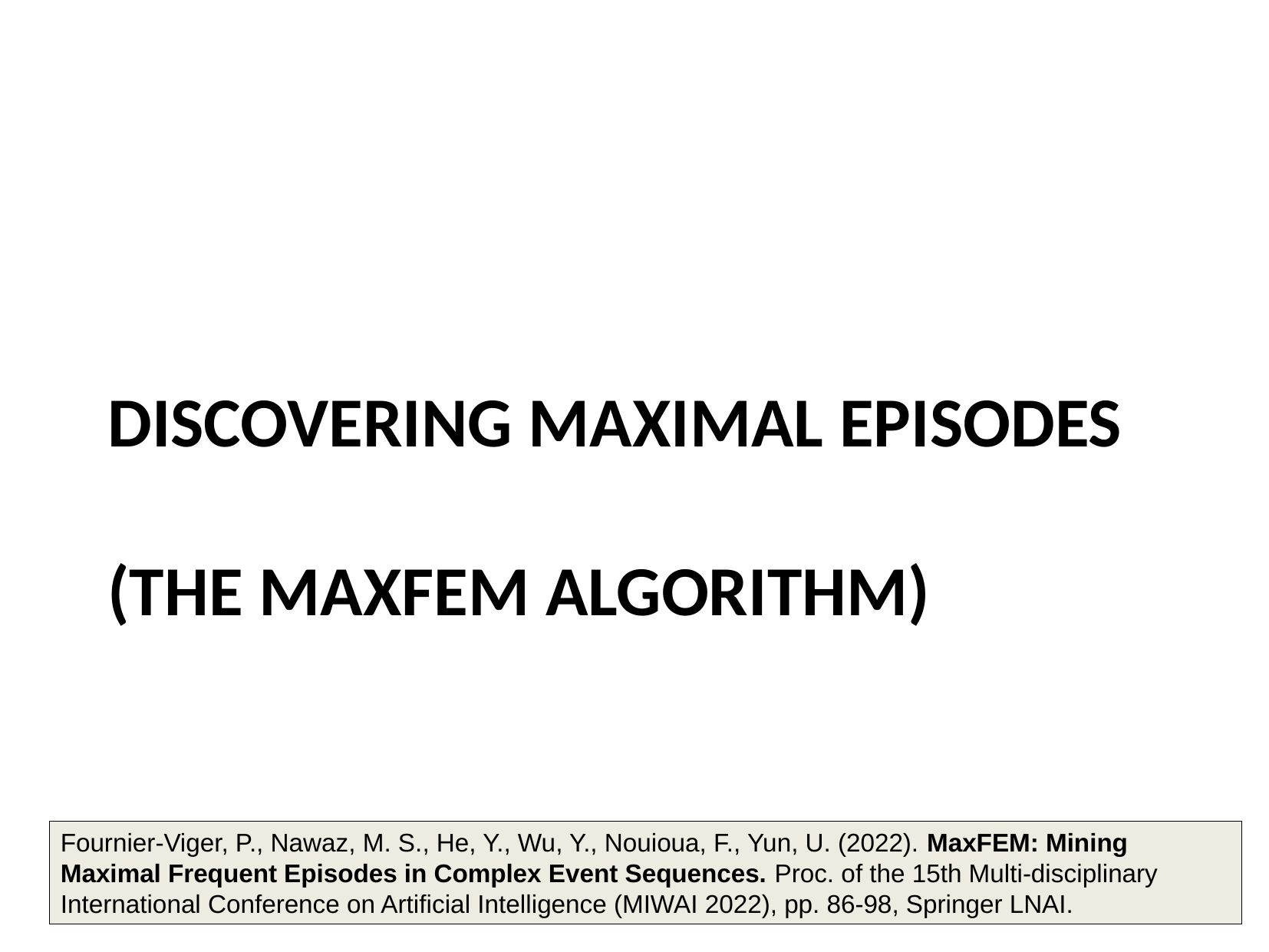

# DISCOVERING Maximal Episodes (The MaxFEM algorithm)
Fournier-Viger, P., Nawaz, M. S., He, Y., Wu, Y., Nouioua, F., Yun, U. (2022). MaxFEM: Mining Maximal Frequent Episodes in Complex Event Sequences. Proc. of the 15th Multi-disciplinary International Conference on Artificial Intelligence (MIWAI 2022), pp. 86-98, Springer LNAI.
81